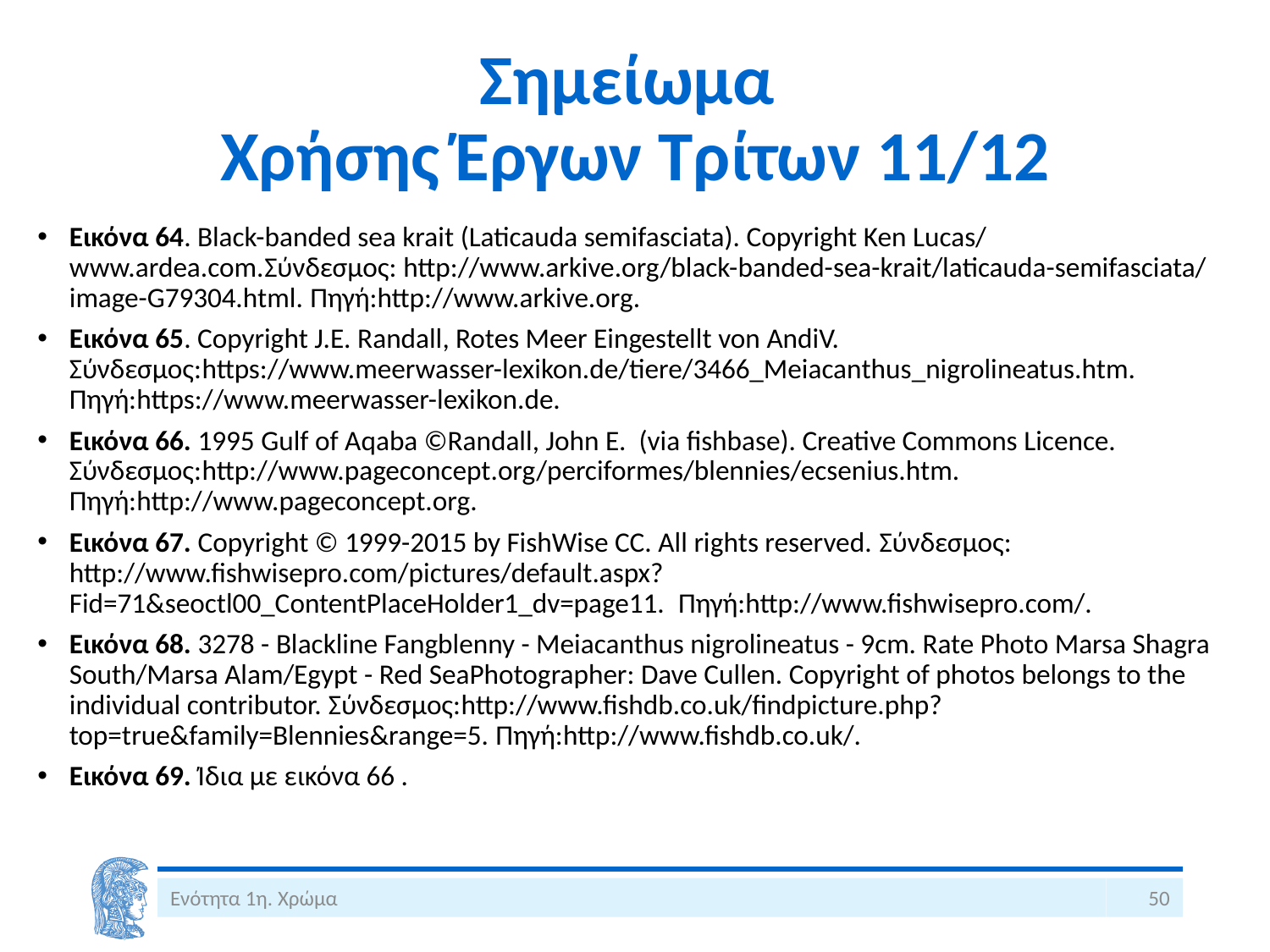

# Σημείωμα Χρήσης Έργων Τρίτων 11/12
Εικόνα 64. Black-banded sea krait (Laticauda semifasciata). Copyright Ken Lucas/ www.ardea.com.Σύνδεσμος: http://www.arkive.org/black-banded-sea-krait/laticauda-semifasciata/image-G79304.html. Πηγή:http://www.arkive.org.
Εικόνα 65. Copyright J.E. Randall, Rotes Meer Eingestellt von AndiV. Σύνδεσμος:https://www.meerwasser-lexikon.de/tiere/3466_Meiacanthus_nigrolineatus.htm.  Πηγή:https://www.meerwasser-lexikon.de.
Εικόνα 66. 1995 Gulf of Aqaba ©Randall, John E.  (via fishbase). Creative Commons Licence. Σύνδεσμος:http://www.pageconcept.org/perciformes/blennies/ecsenius.htm.  Πηγή:http://www.pageconcept.org.
Εικόνα 67. Copyright © 1999-2015 by FishWise CC. All rights reserved. Σύνδεσμος: http://www.fishwisepro.com/pictures/default.aspx?Fid=71&seoctl00_ContentPlaceHolder1_dv=page11.  Πηγή:http://www.fishwisepro.com/.
Εικόνα 68. 3278 - Blackline Fangblenny - Meiacanthus nigrolineatus - 9cm. Rate Photo Marsa Shagra South/Marsa Alam/Egypt - Red SeaPhotographer: Dave Cullen. Copyright of photos belongs to the individual contributor. Σύνδεσμος:http://www.fishdb.co.uk/findpicture.php?top=true&family=Blennies&range=5. Πηγή:http://www.fishdb.co.uk/.
Εικόνα 69. Ίδια με εικόνα 66 .

Ενότητα 1η. Χρώμα
50